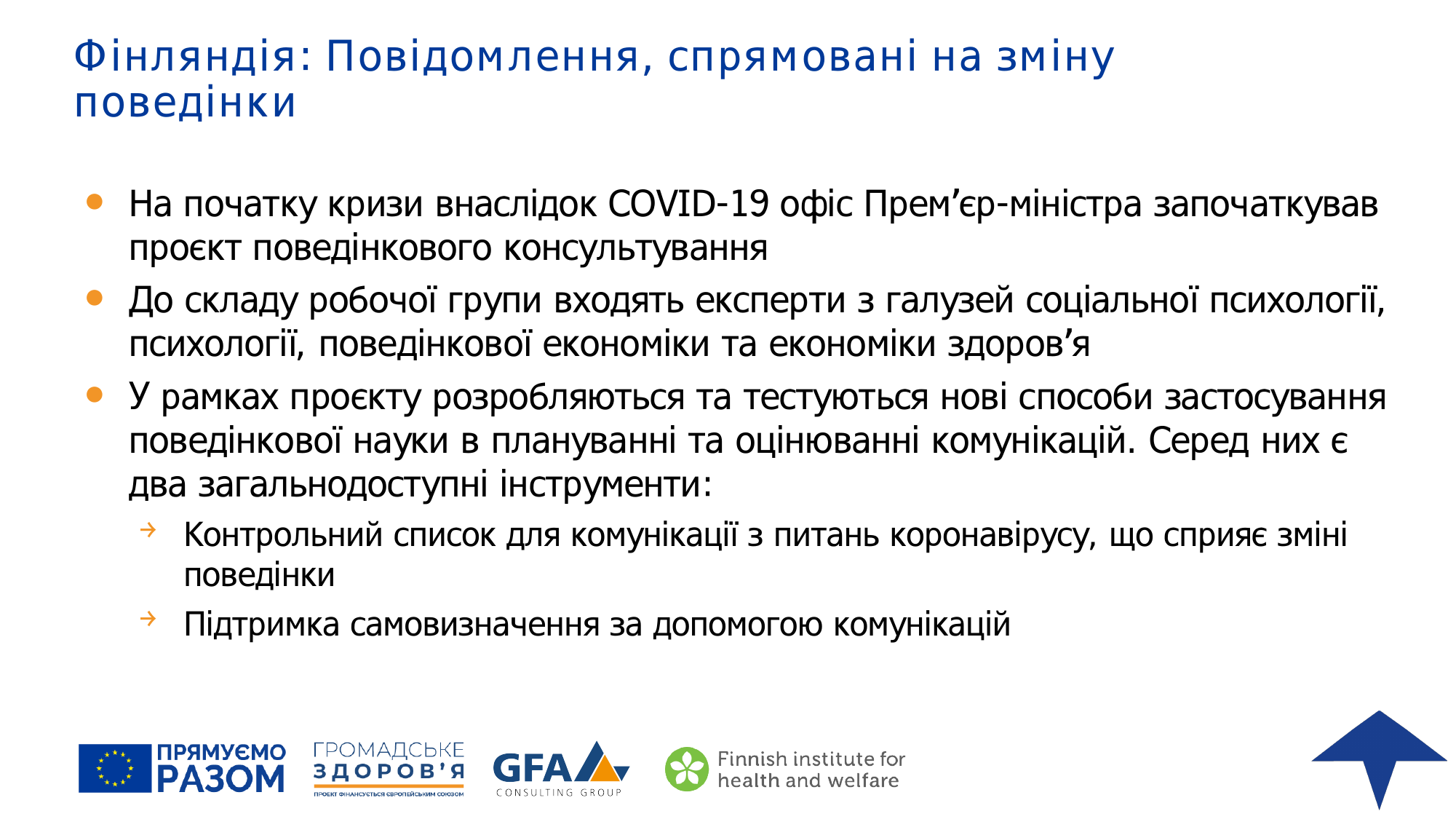

# Фінляндія: Повідомлення, спрямовані на зміну поведінки
На початку кризи внаслідок COVID-19 офіс Прем’єр-міністра започаткував проєкт поведінкового консультування
До складу робочої групи входять експерти з галузей соціальної психології, психології, поведінкової економіки та економіки здоров’я
У рамках проєкту розробляються та тестуються нові способи застосування поведінкової науки в плануванні та оцінюванні комунікацій. Серед них є два загальнодоступні інструменти:
Контрольний список для комунікації з питань коронавірусу, що сприяє зміні поведінки
Підтримка самовизначення за допомогою комунікацій